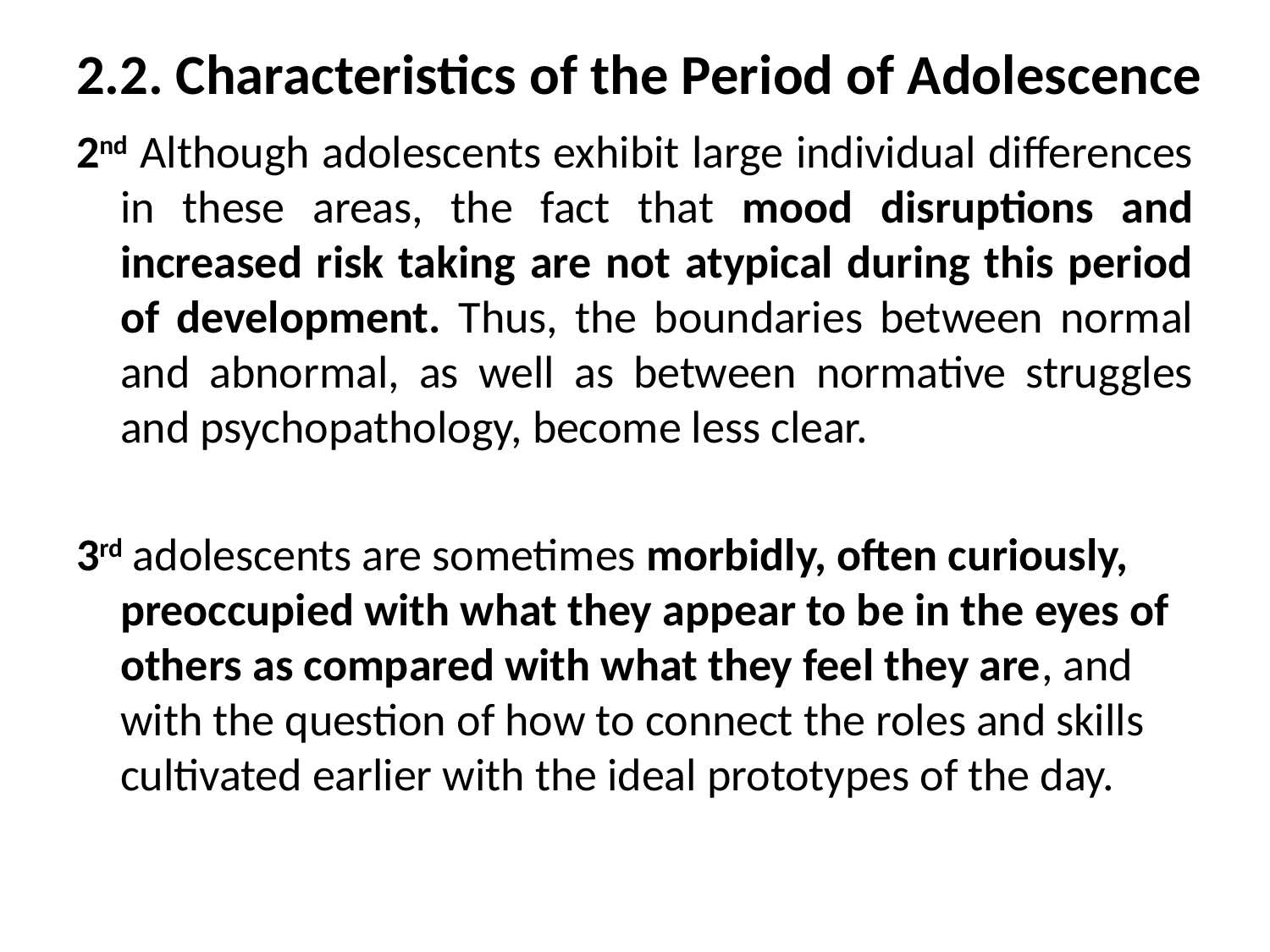

# 2.2. Characteristics of the Period of Adolescence
2nd Although adolescents exhibit large individual differences in these areas, the fact that mood disruptions and increased risk taking are not atypical during this period of development. Thus, the boundaries between normal and abnormal, as well as between normative struggles and psychopathology, become less clear.

3rd adolescents are sometimes morbidly, often curiously, preoccupied with what they appear to be in the eyes of others as compared with what they feel they are, and with the question of how to connect the roles and skills cultivated earlier with the ideal prototypes of the day.